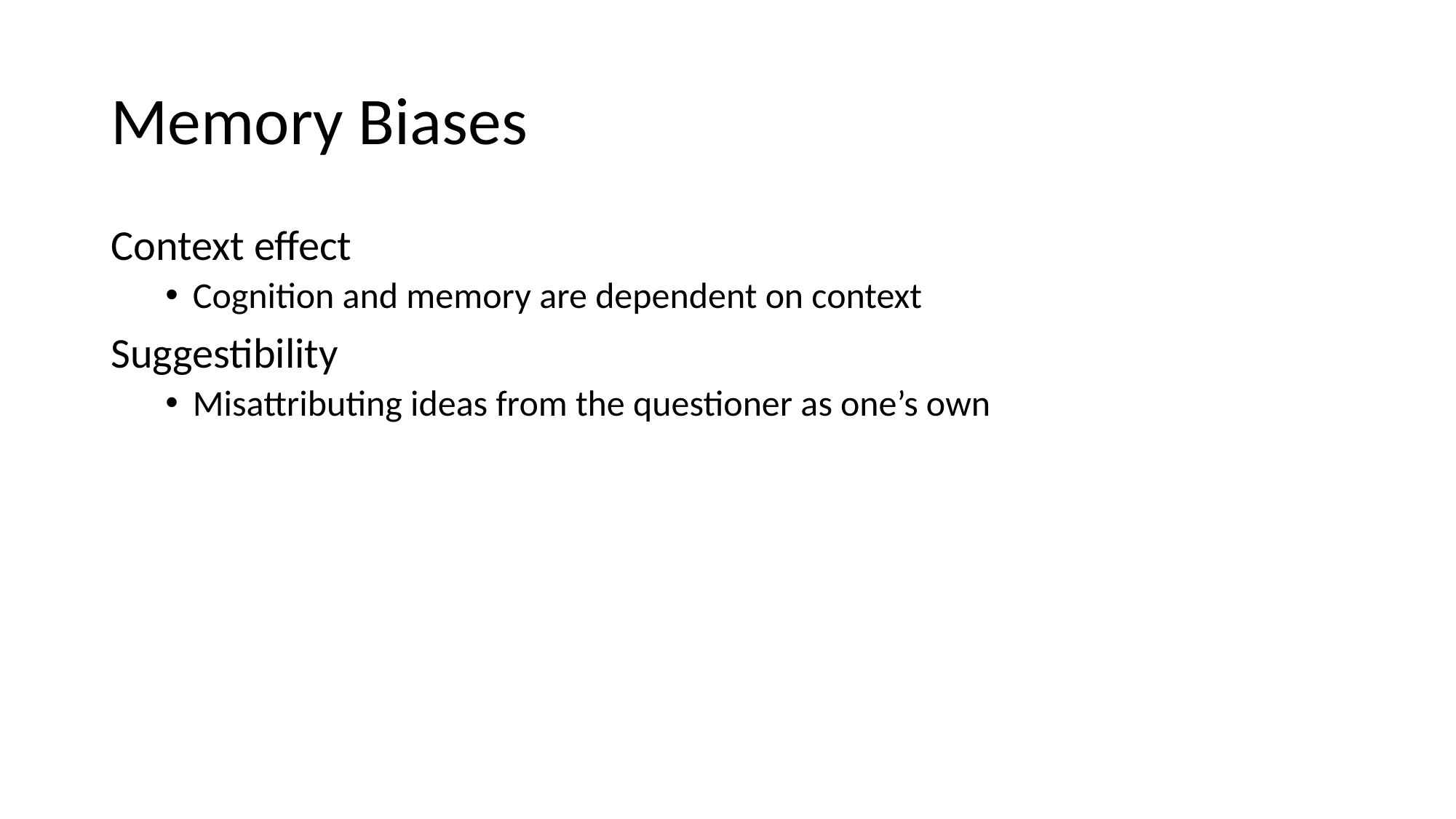

# Memory Biases
Context effect
Cognition and memory are dependent on context
Suggestibility
Misattributing ideas from the questioner as one’s own